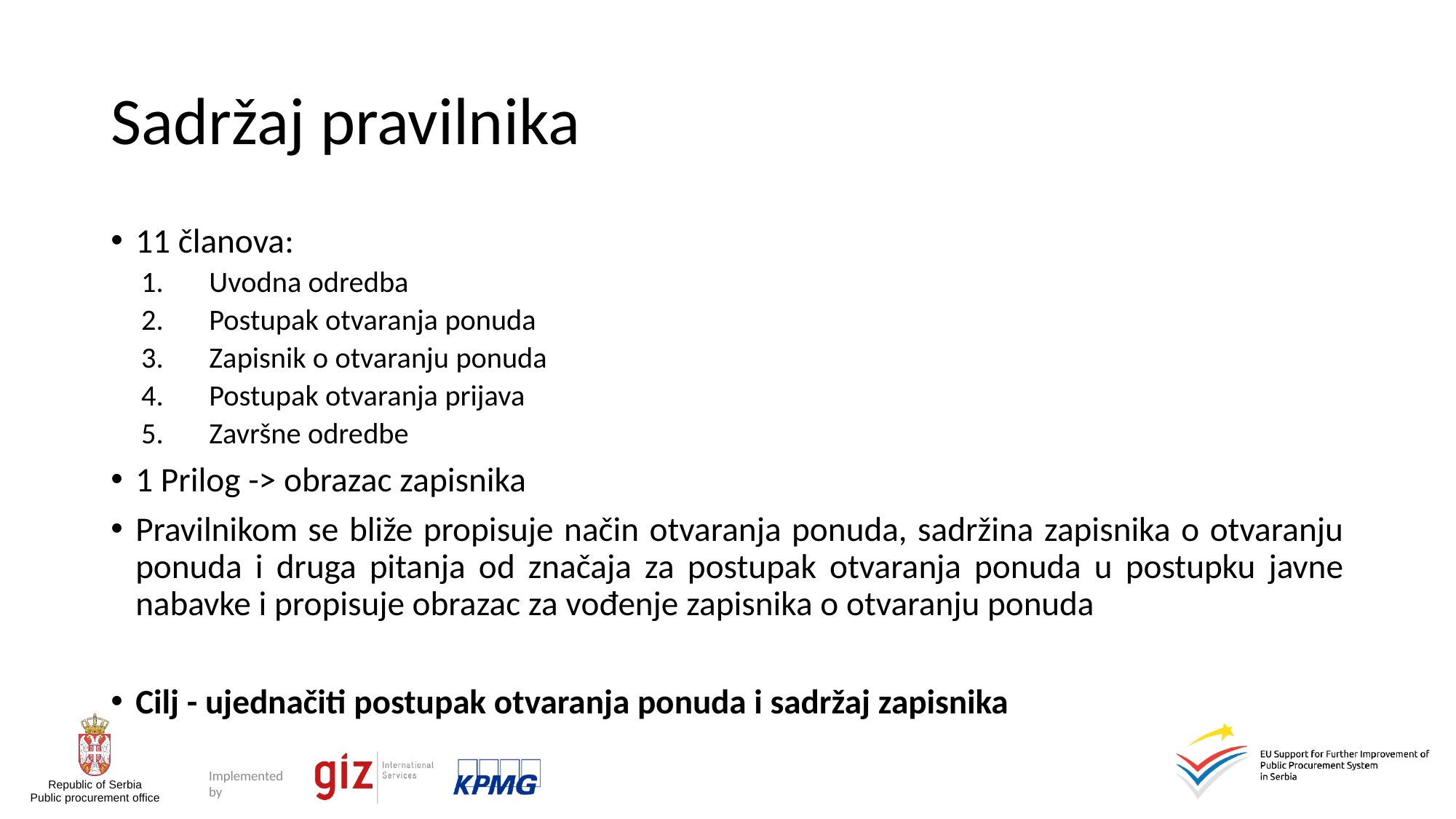

# Sadržaj pravilnika
11 članova:
Uvodna odredba
Postupak otvaranja ponuda
Zapisnik o otvaranju ponuda
Postupak otvaranja prijava
Završne odredbe
1 Prilog -> obrazac zapisnika
Pravilnikom se bliže propisuje način otvaranja ponuda, sadržina zapisnika o otvaranju ponuda i druga pitanja od značaja za postupak otvaranja ponuda u postupku javne nabavke i propisuje obrazac za vođenje zapisnika o otvaranju ponuda

Cilj - ujednačiti postupak otvaranja ponuda i sadržaj zapisnika